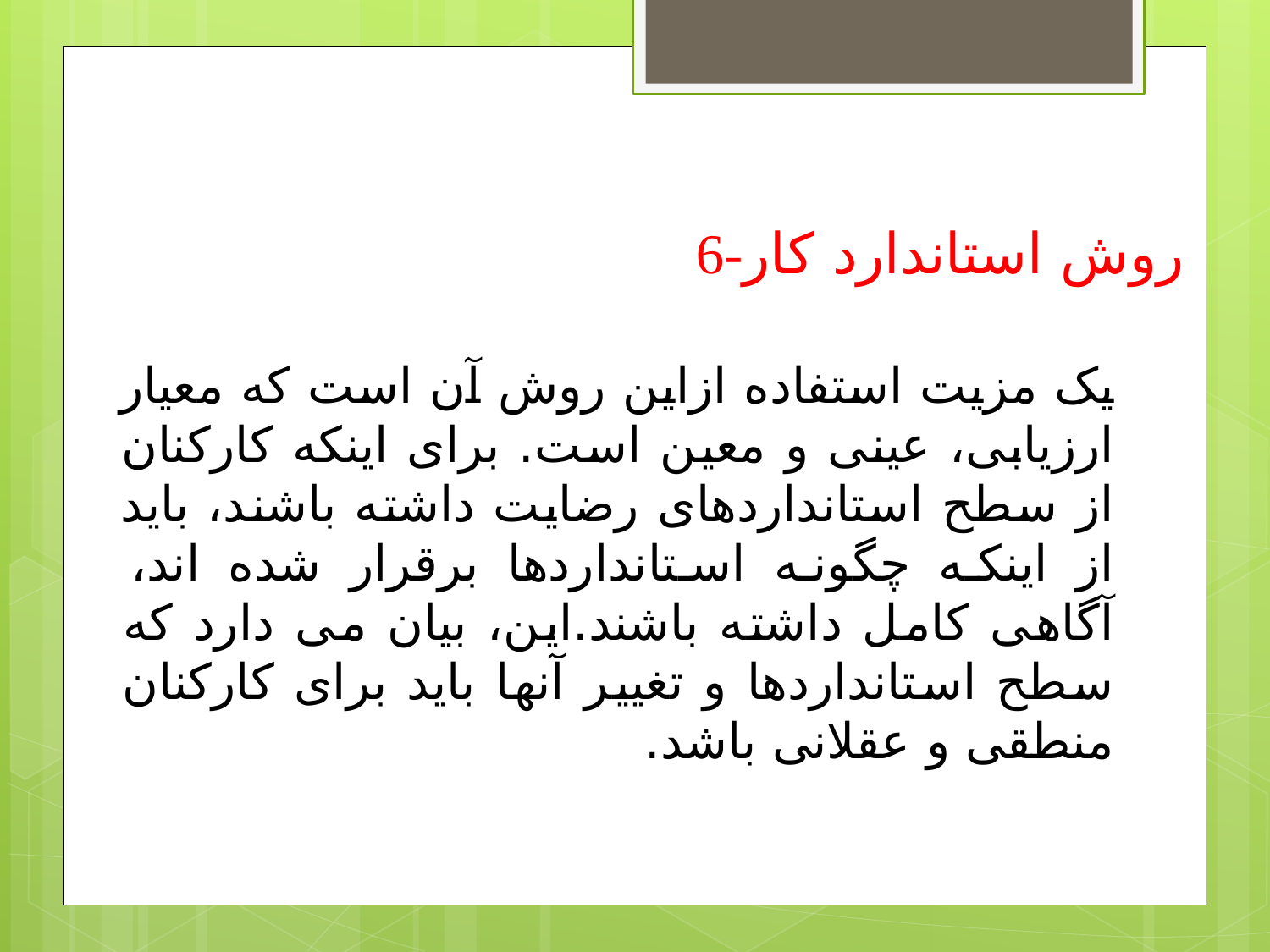

6-روش استاندارد کار
یک مزیت استفاده ازاین روش آن است که معیار ارزیابی، عینی و معین است. برای اینکه کارکنان از سطح استانداردهای رضایت داشته باشند، باید از اینکه چگونه استانداردها برقرار شده اند، آگاهی کامل داشته باشند.این، بیان می دارد که سطح استانداردها و تغییر آنها باید برای کارکنان منطقی و عقلانی باشد.